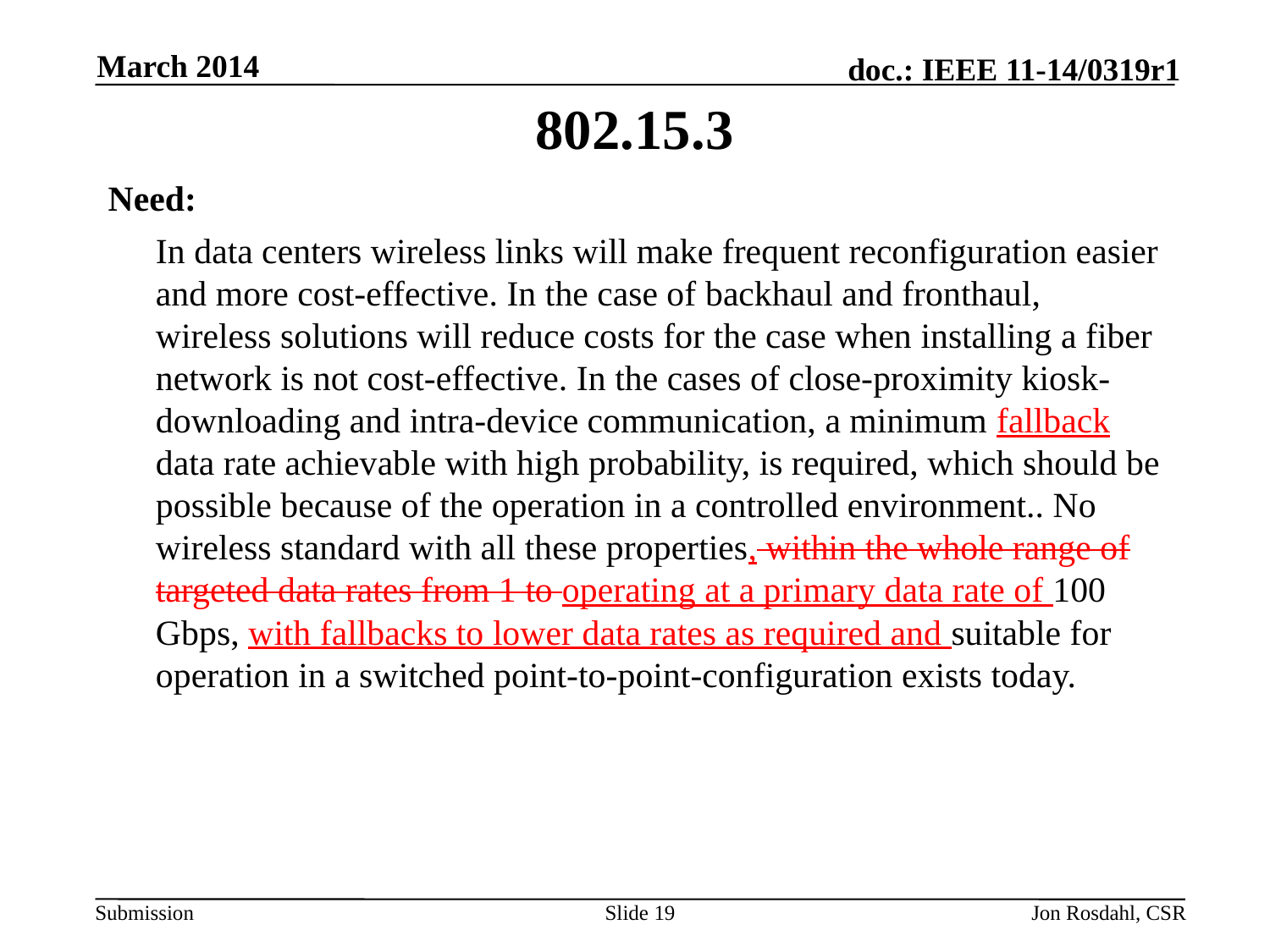

March 2014
# 802.15.3
Need:
	In data centers wireless links will make frequent reconfiguration easier and more cost-effective. In the case of backhaul and fronthaul, wireless solutions will reduce costs for the case when installing a fiber network is not cost-effective. In the cases of close-proximity kiosk-downloading and intra-device communication, a minimum fallback data rate achievable with high probability, is required, which should be possible because of the operation in a controlled environment.. No wireless standard with all these properties, within the whole range of targeted data rates from 1 to operating at a primary data rate of 100 Gbps, with fallbacks to lower data rates as required and suitable for operation in a switched point-to-point-configuration exists today.

Slide 19
Jon Rosdahl, CSR